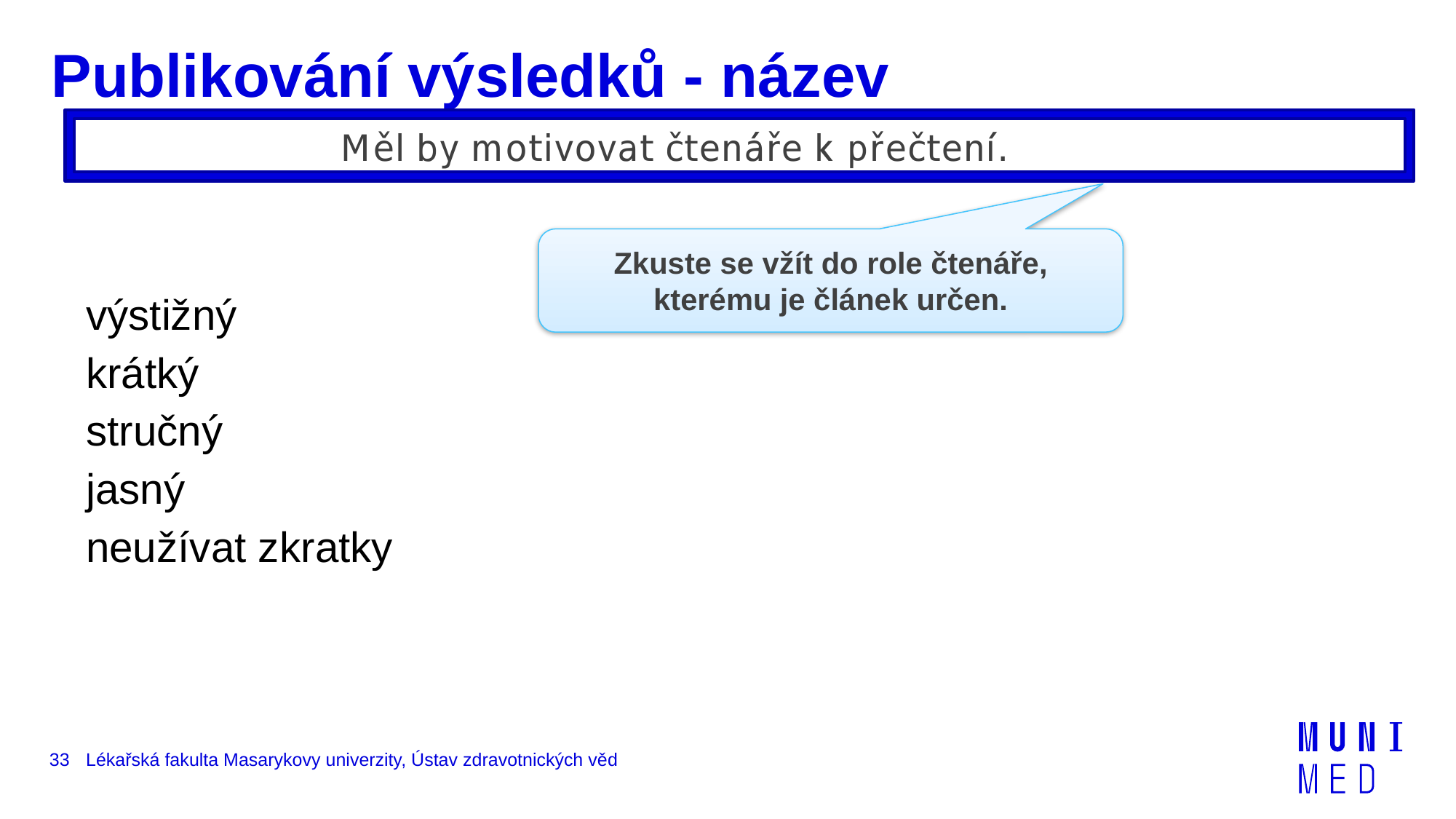

Publikování výsledků - název

Měl by motivovat čtenáře k přečtení.
Zkuste se vžít do role čtenáře, kterému je článek určen.
výstižný
krátký
stručný
jasný
neužívat zkratky
33
Lékařská fakulta Masarykovy univerzity, Ústav zdravotnických věd